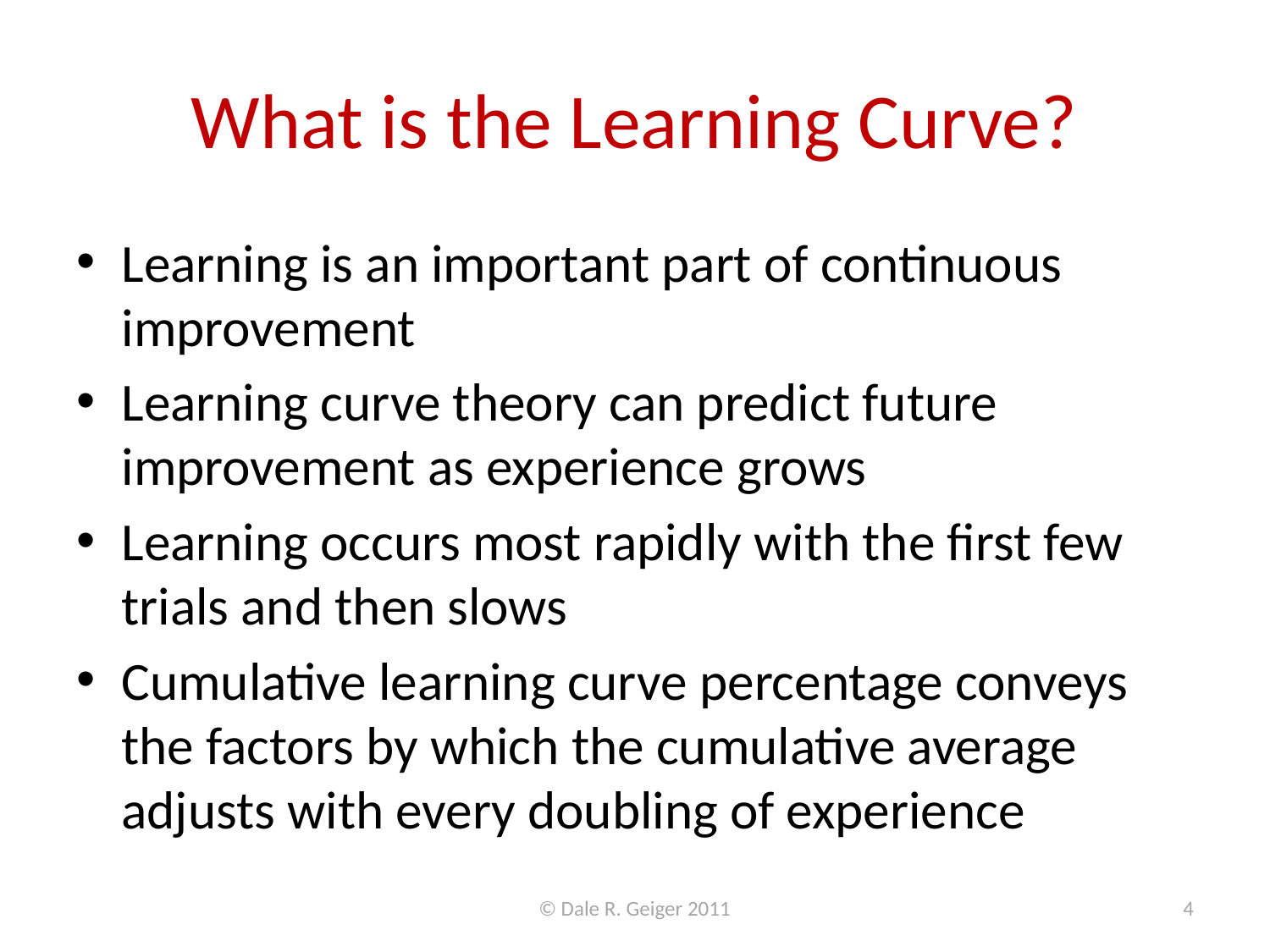

# What is the Learning Curve?
Learning is an important part of continuous improvement
Learning curve theory can predict future improvement as experience grows
Learning occurs most rapidly with the first few trials and then slows
Cumulative learning curve percentage conveys the factors by which the cumulative average adjusts with every doubling of experience
© Dale R. Geiger 2011
4